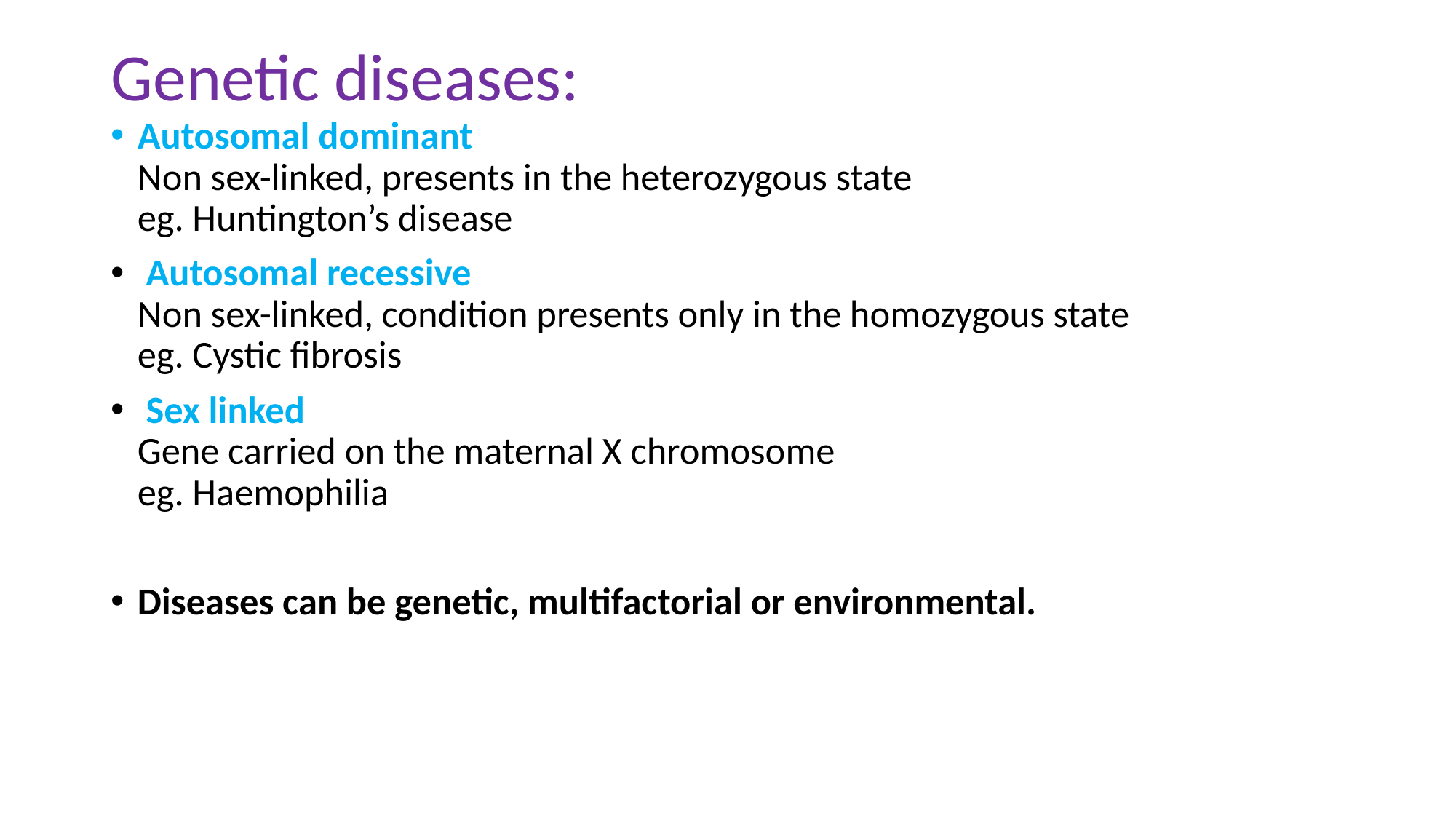

# Genetic diseases:
Autosomal dominant
Non sex-linked, presents in the heterozygous state
eg. Huntington’s disease
 Autosomal recessive
Non sex-linked, condition presents only in the homozygous state
eg. Cystic fibrosis
 Sex linked
Gene carried on the maternal X chromosome
eg. Haemophilia

Diseases can be genetic, multifactorial or environmental.